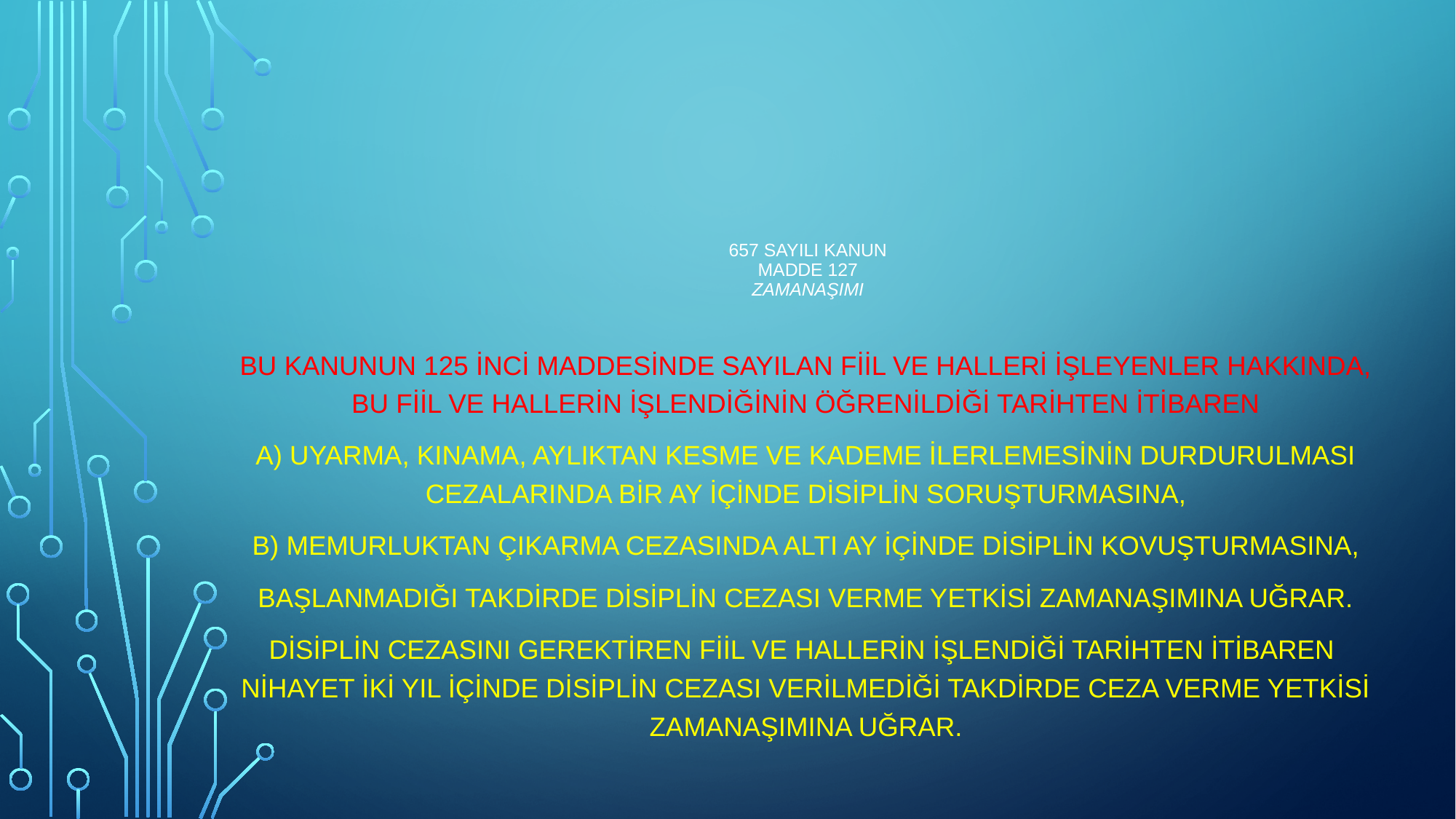

# 657 sayılı kanun MADDE 127 Zamanaşımı

Bu Kanunun 125 inci maddesinde sayılan fiil ve halleri işleyenler hakkında, bu fiil ve hallerin işlendiğinin öğrenildiği tarihten itibaren
a) Uyarma, kınama, aylıktan kesme ve kademe ilerlemesinin durdurulması cezalarında bir ay içinde disiplin soruşturmasına,
b) Memurluktan çıkarma cezasında altı ay içinde disiplin kovuşturmasına,
Başlanmadığı takdirde disiplin cezası verme yetkisi zamanaşımına uğrar.
Disiplin cezasını gerektiren fiil ve hallerin işlendiği tarihten itibaren  nihayet iki yıl içinde disiplin cezası verilmediği takdirde ceza verme yetkisi zamanaşımına uğrar.